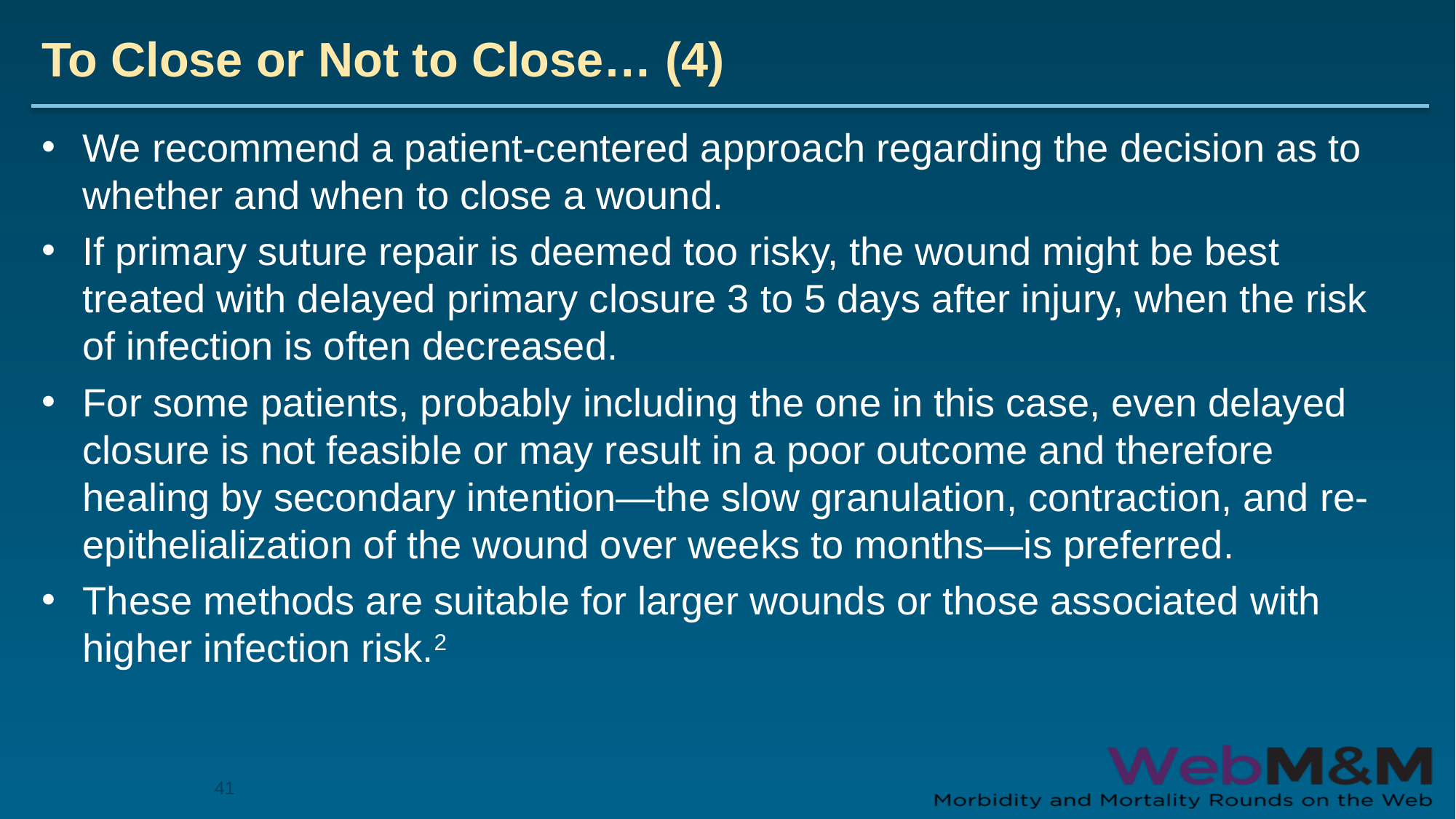

# To Close or Not to Close… (4)
We recommend a patient-centered approach regarding the decision as to whether and when to close a wound.
If primary suture repair is deemed too risky, the wound might be best treated with delayed primary closure 3 to 5 days after injury, when the risk of infection is often decreased.
For some patients, probably including the one in this case, even delayed closure is not feasible or may result in a poor outcome and therefore healing by secondary intention—the slow granulation, contraction, and re-epithelialization of the wound over weeks to months—is preferred.
These methods are suitable for larger wounds or those associated with higher infection risk.2

41